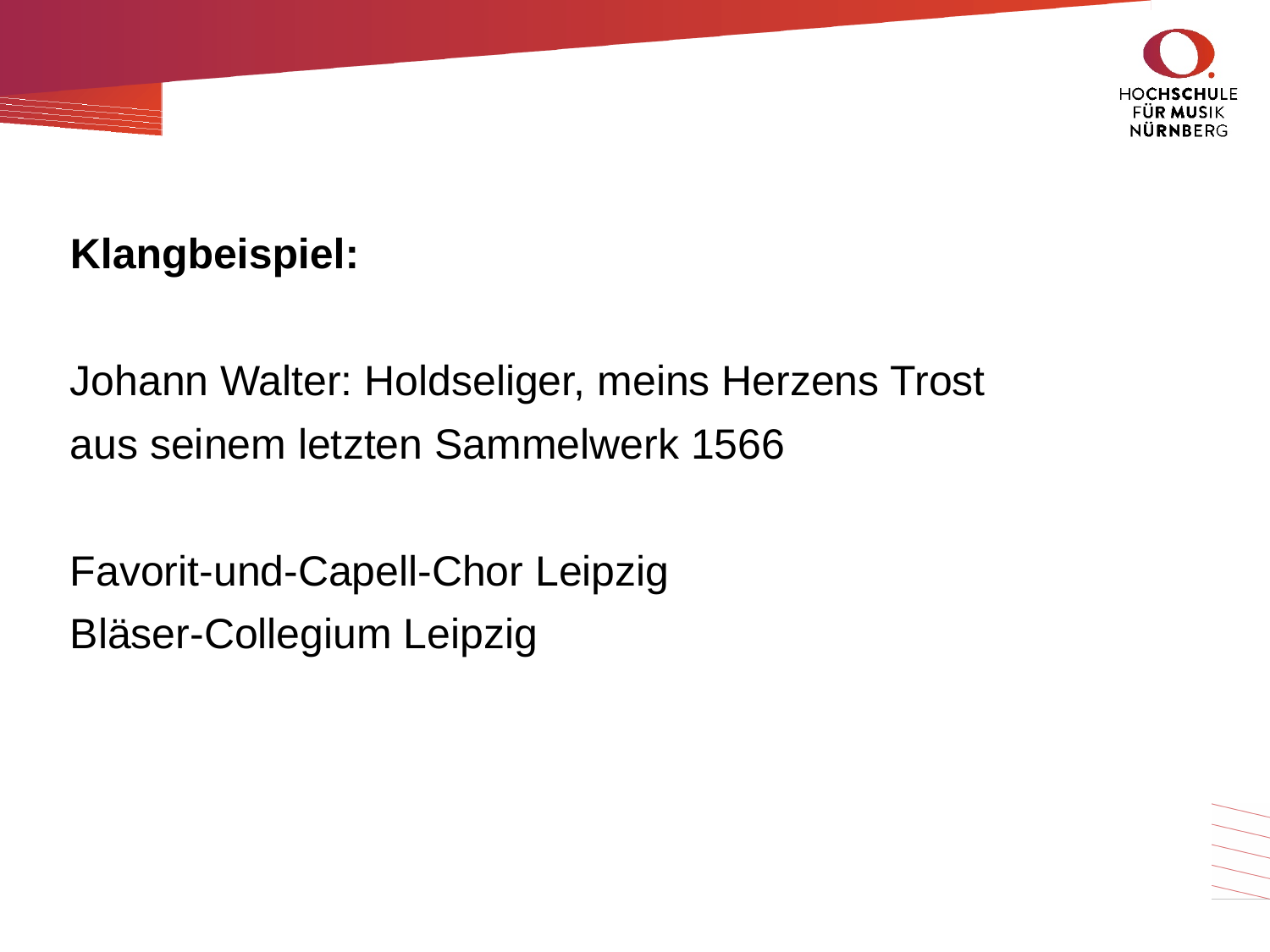

Klangbeispiel:

Johann Walter: Holdseliger, meins Herzens Trost
aus seinem letzten Sammelwerk 1566

Favorit-und-Capell-Chor Leipzig
Bläser-Collegium Leipzig